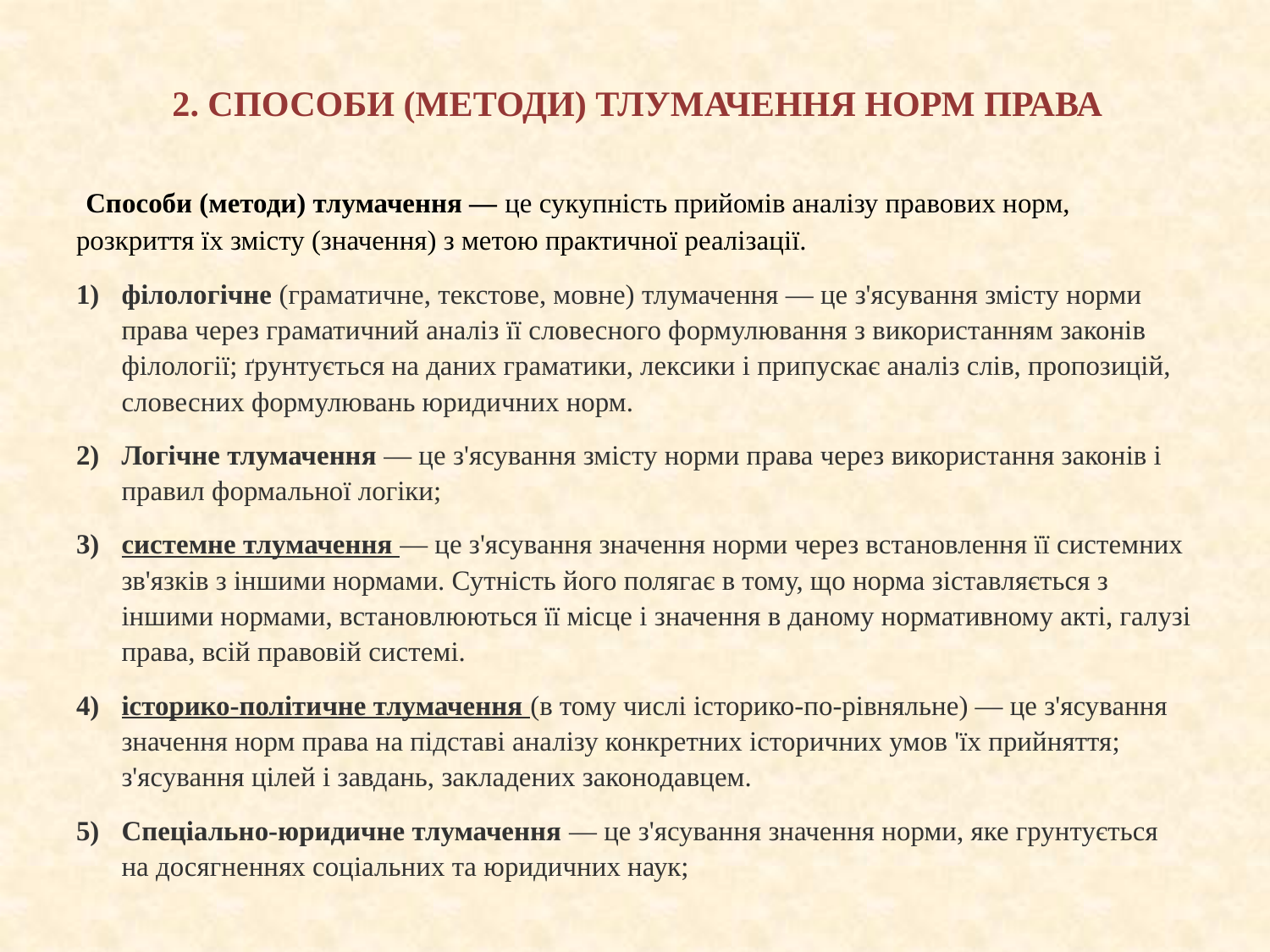

# 2. СПОСОБИ (МЕТОДИ) ТЛУМАЧЕННЯ НОРМ ПРАВА
 Способи (методи) тлумачення — це сукупність прийомів аналізу правових норм, розкриття їх змісту (значення) з метою практичної реалізації.
філологічне (граматичне, текстове, мовне) тлумачення — це з'ясування змісту норми права через граматичний аналіз її словесного формулювання з використанням законів філології; ґрунтується на даних граматики, лексики і припускає аналіз слів, пропозицій, словесних формулювань юридичних норм.
Логічне тлумачення — це з'ясування змісту норми права через використання законів і правил формальної логіки;
системне тлумачення — це з'ясування значення норми через встановлення її системних зв'язків з іншими нормами. Сутність його полягає в тому, що норма зіставляється з іншими нормами, встановлюються її місце і значення в даному нормативному акті, галузі права, всій правовій системі.
історико-політичне тлумачення (в тому числі історико-по-рівняльне) — це з'ясування значення норм права на підставі аналізу конкретних історичних умов 'їх прийняття; з'ясування цілей і завдань, закладених законодавцем.
Спеціально-юридичне тлумачення — це з'ясування значення норми, яке грунтується на досягненнях соціальних та юридичних наук;